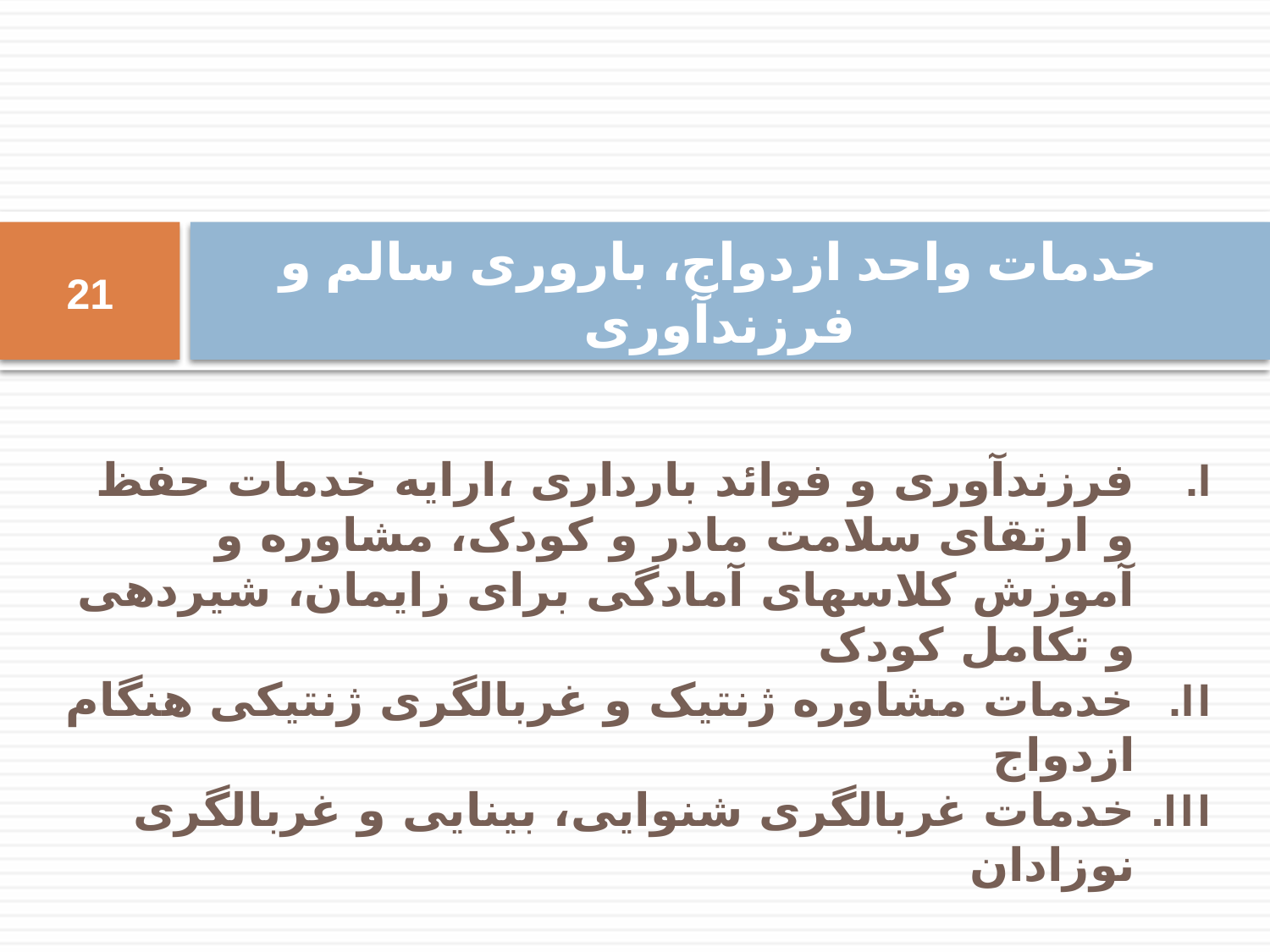

# خدمات واحد ازدواج، باروری سالم و فرزندآوری
21
فرزندآوری و فوائد بارداری ،ارایه خدمات حفظ و ارتقای سلامت مادر و کودک، مشاوره و آموزش کلاسهای آمادگی برای زایمان، شیردهی و تکامل کودک
خدمات مشاوره ژنتیک و غربالگری ژنتیکی هنگام ازدواج
خدمات غربالگری شنوایی، بینایی و غربالگری نوزادان